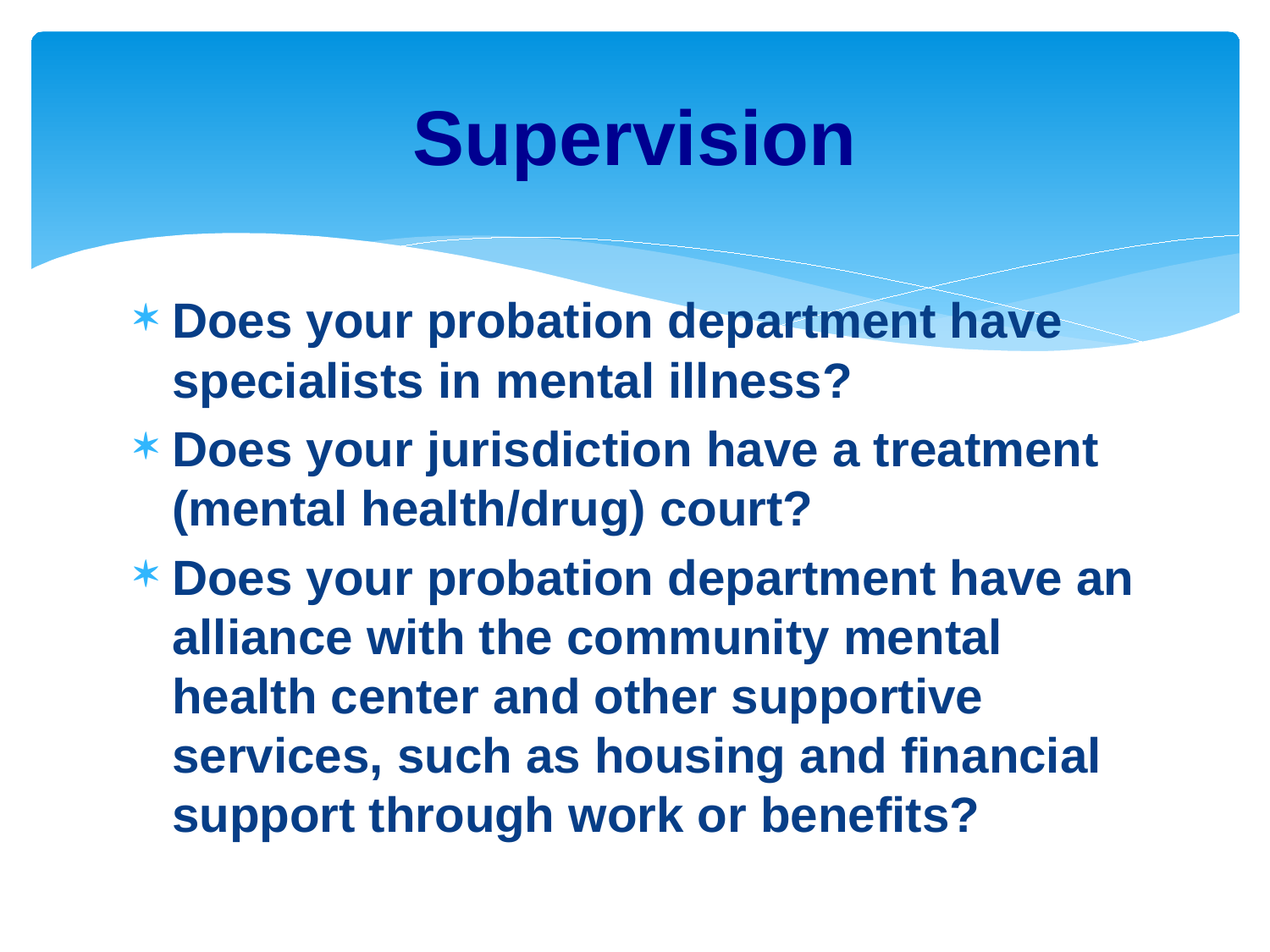

# Supervision
Does your probation department have specialists in mental illness?
Does your jurisdiction have a treatment (mental health/drug) court?
Does your probation department have an alliance with the community mental health center and other supportive services, such as housing and financial support through work or benefits?